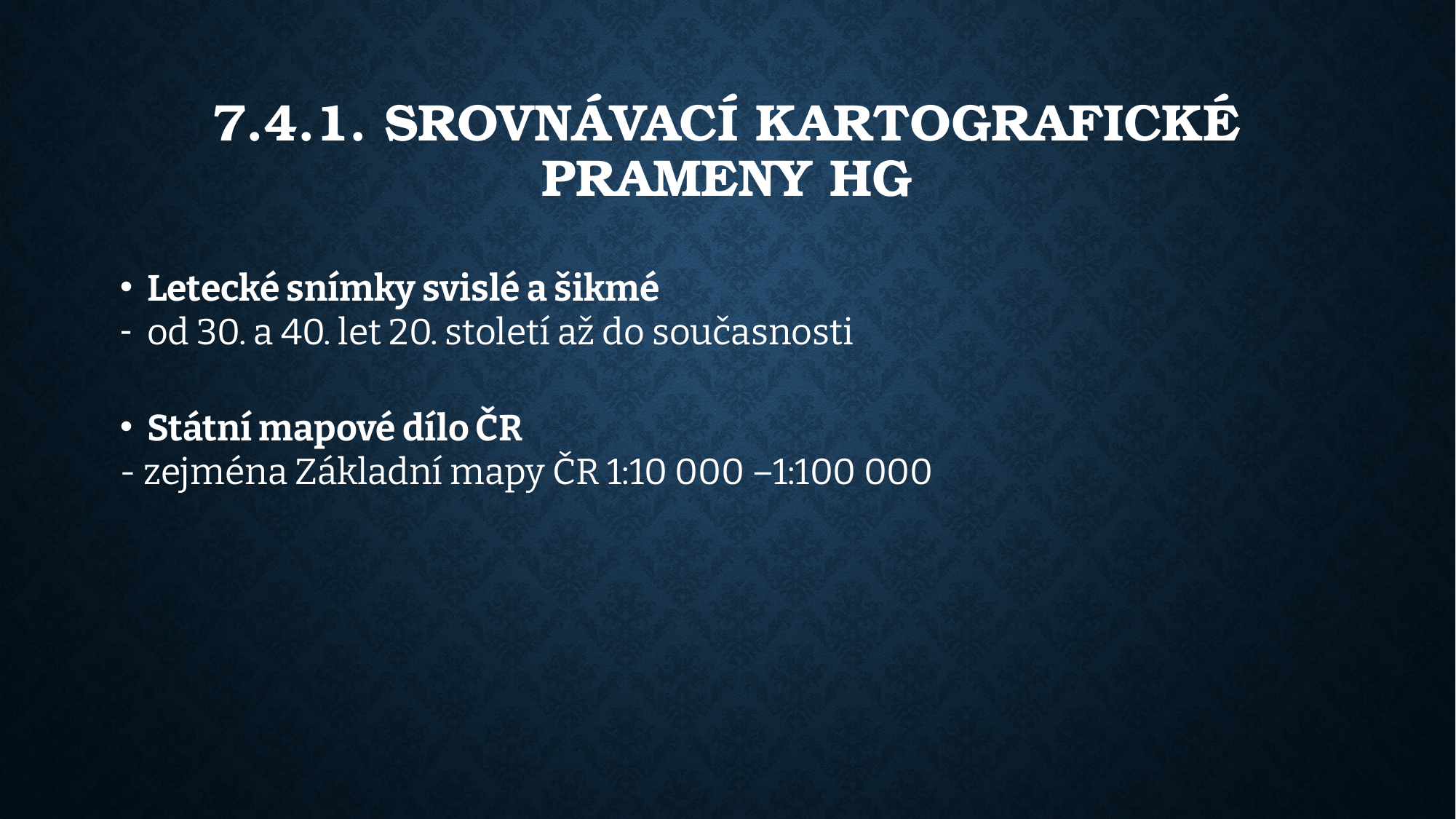

7.4.1. Srovnávací kartografické prameny hg
Letecké snímky svislé a šikmé
od 30. a 40. let 20. století až do současnosti

Státní mapové dílo ČR
- zejména Základní mapy ČR 1:10 000 –1:100 000